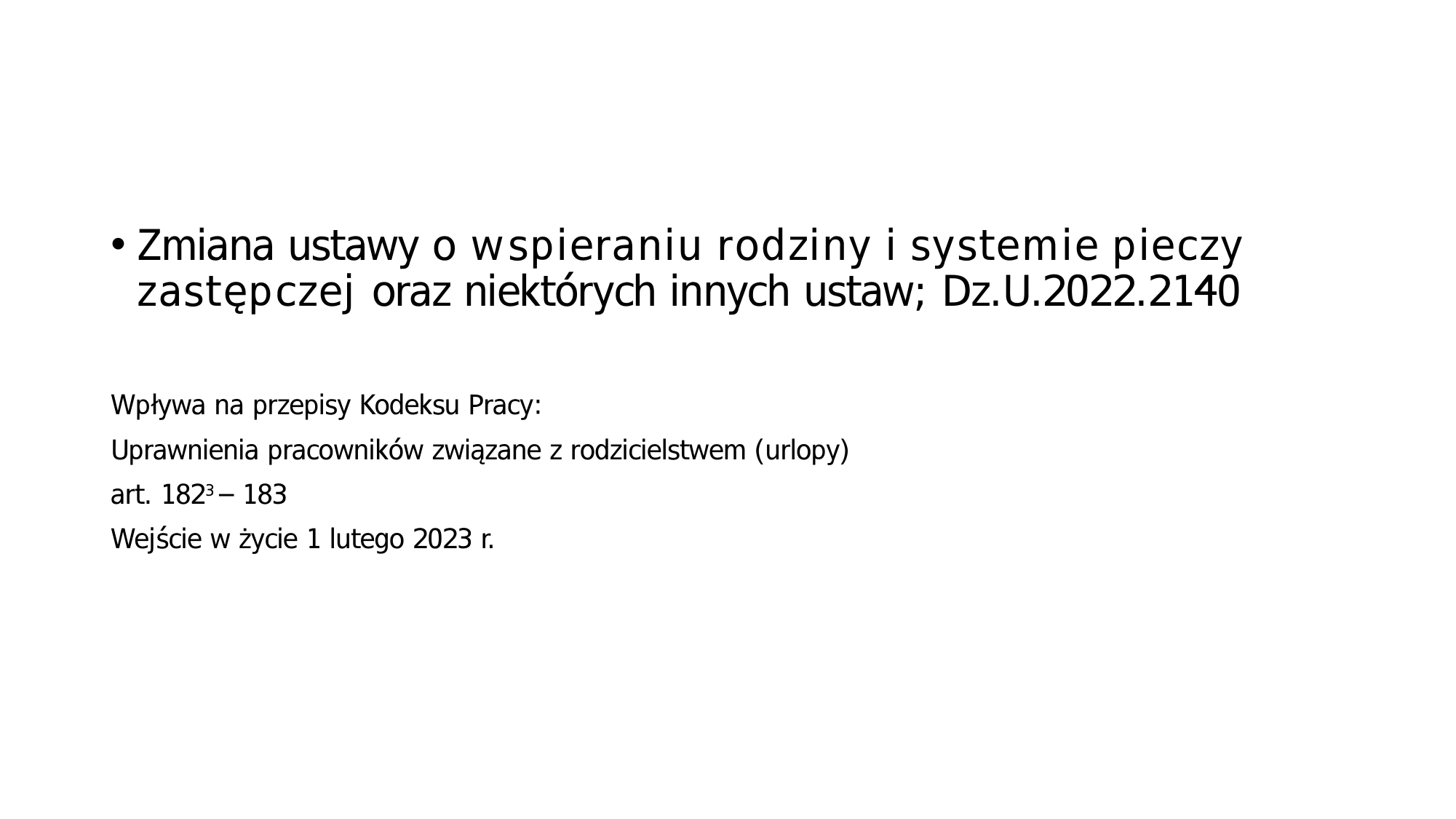

#
Zmiana ustawy o wspieraniu rodziny i systemie pieczy zastępczej oraz niektórych innych ustaw; Dz.U.2022.2140

Wpływa na przepisy Kodeksu Pracy:
Uprawnienia pracowników związane z rodzicielstwem (urlopy)
art. 1823 – 183
Wejście w życie 1 lutego 2023 r.